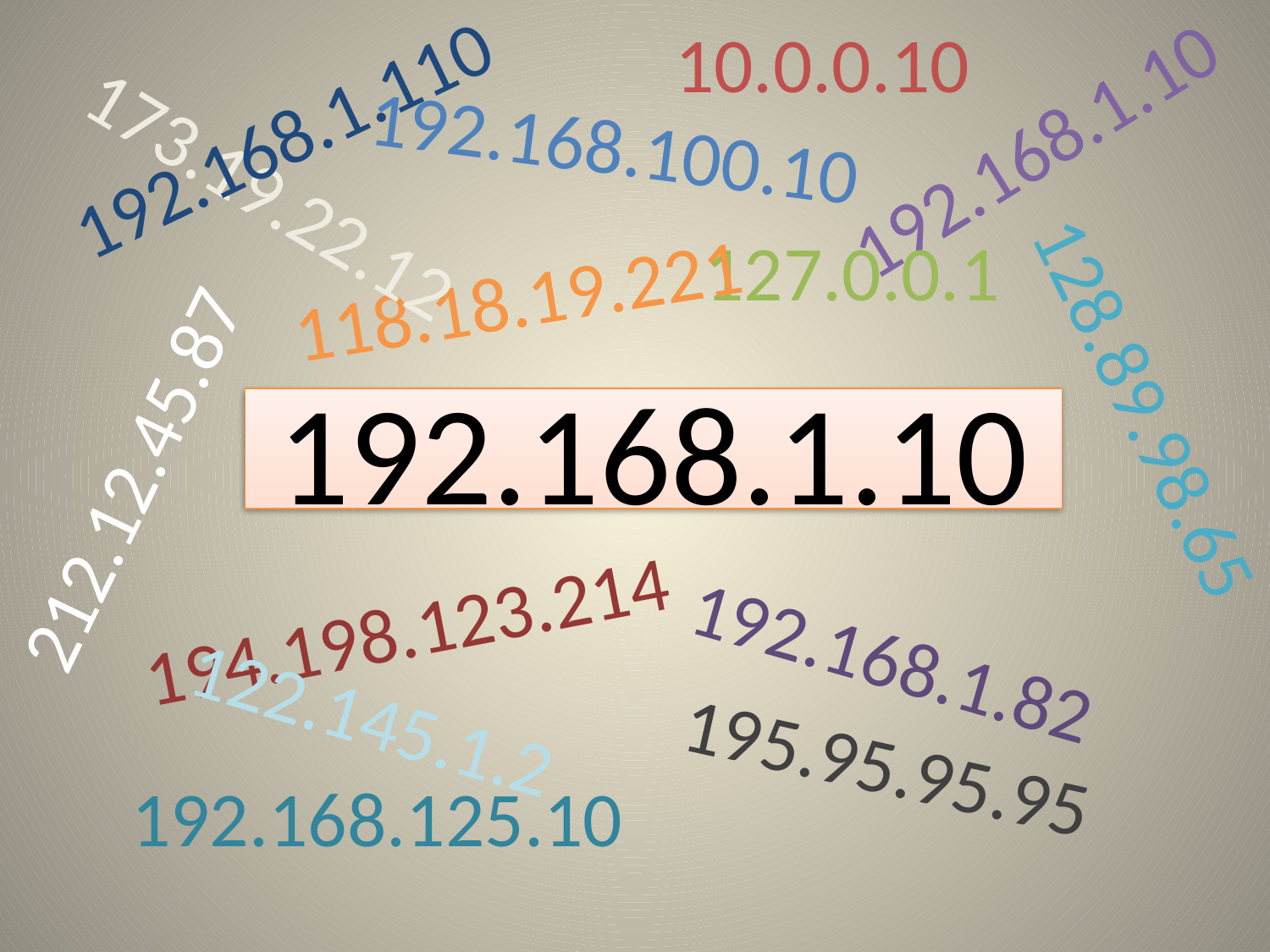

# 10.0.0.10
192.168.1.110
192.168.100.10
192.168.1.10
173.19.22.12
127.0.0.1
118.18.19.221
128.89.98.65
192.168.1.10
212.12.45.87
194.198.123.214
192.168.1.82
122.145.1.2
195.95.95.95
192.168.125.10